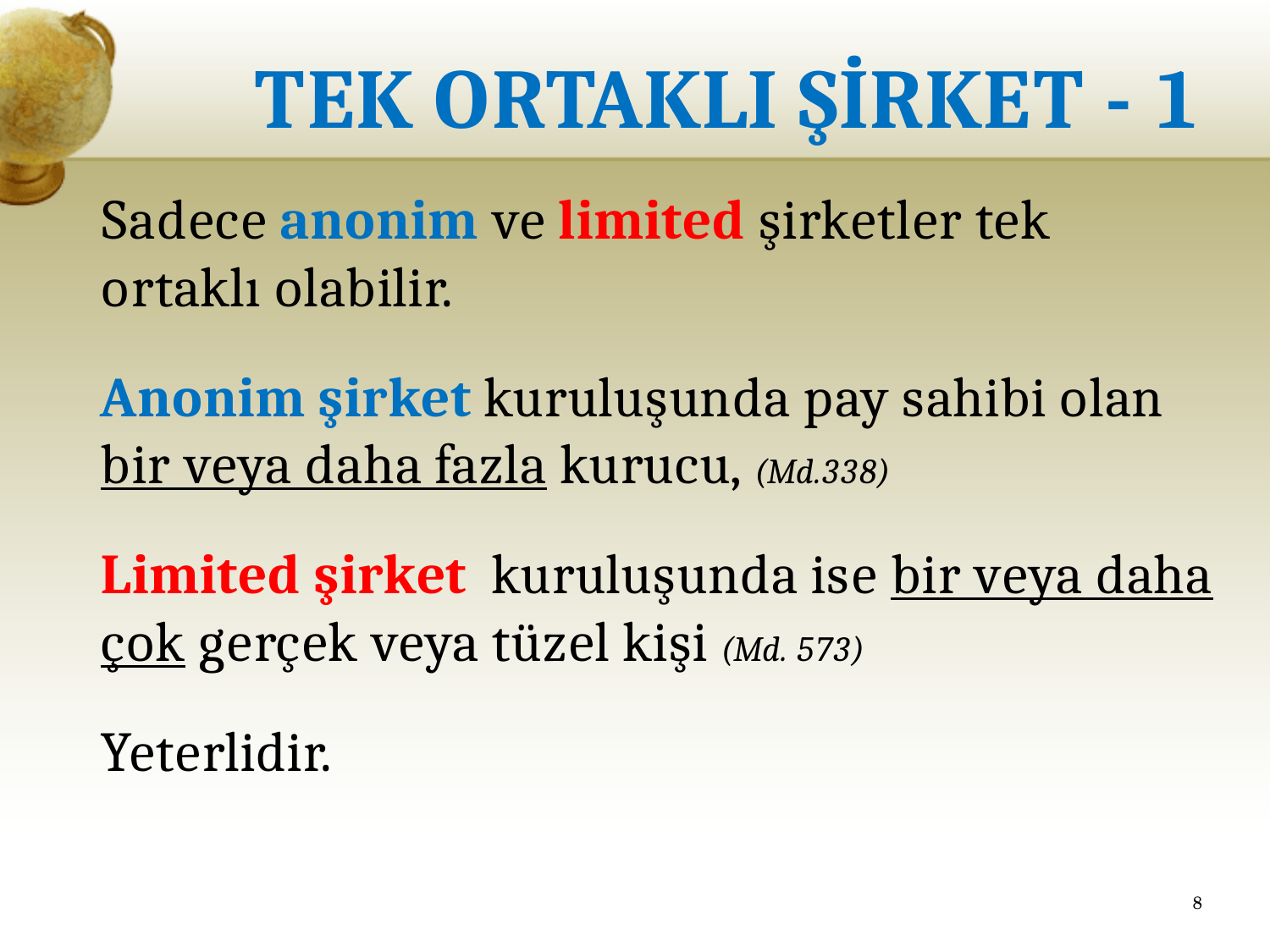

# TEK ORTAKLI ŞİRKET - 1
Sadece anonim ve limited şirketler tek ortaklı olabilir.
Anonim şirket kuruluşunda pay sahibi olan bir veya daha fazla kurucu, (Md.338)
Limited şirket  kuruluşunda ise bir veya daha çok gerçek veya tüzel kişi (Md. 573)
Yeterlidir.
8